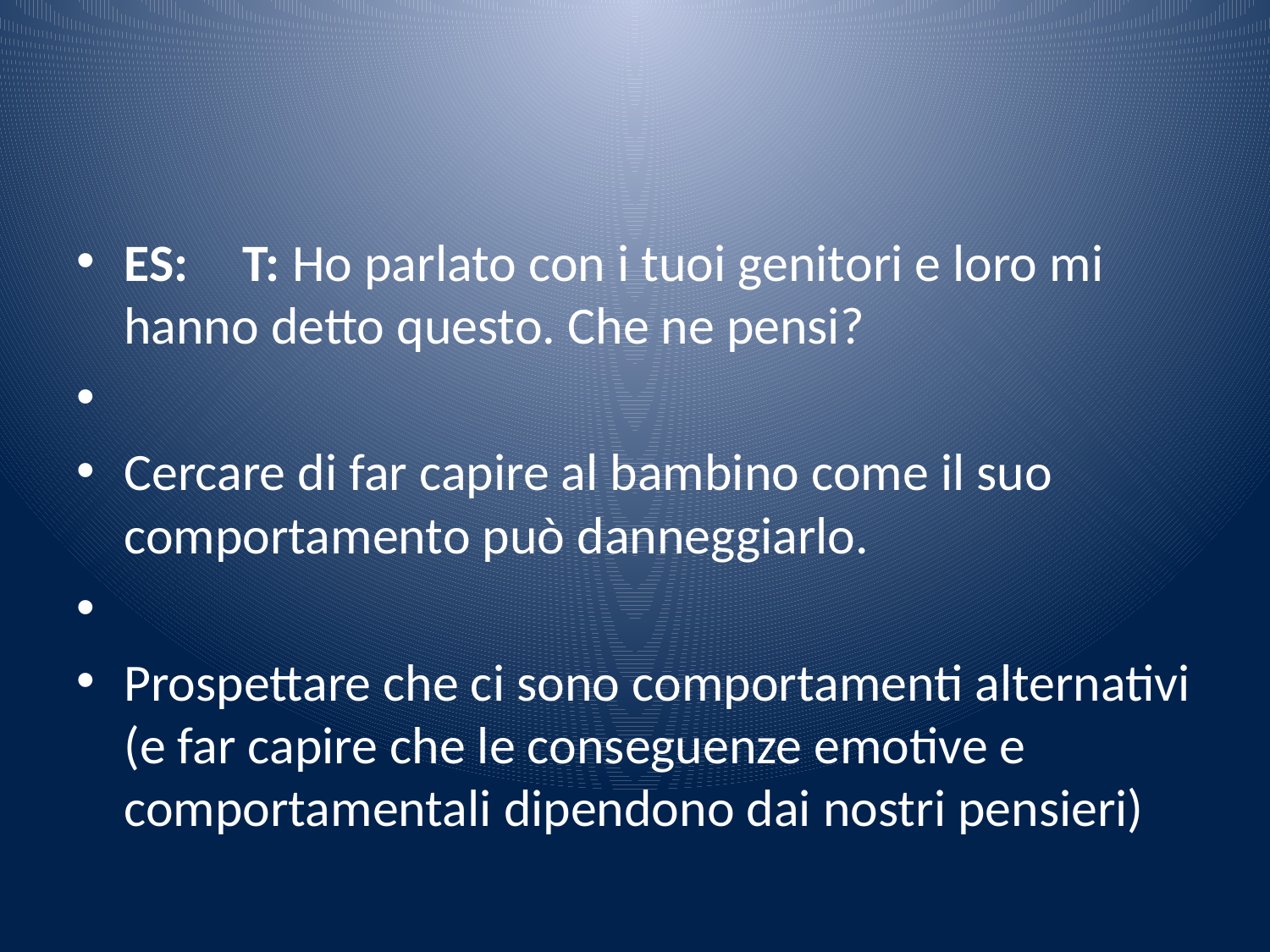

#
ES:	T: Ho parlato con i tuoi genitori e loro mi hanno detto questo. Che ne pensi?

Cercare di far capire al bambino come il suo comportamento può danneggiarlo.

Prospettare che ci sono comportamenti alternativi (e far capire che le conseguenze emotive e comportamentali dipendono dai nostri pensieri)